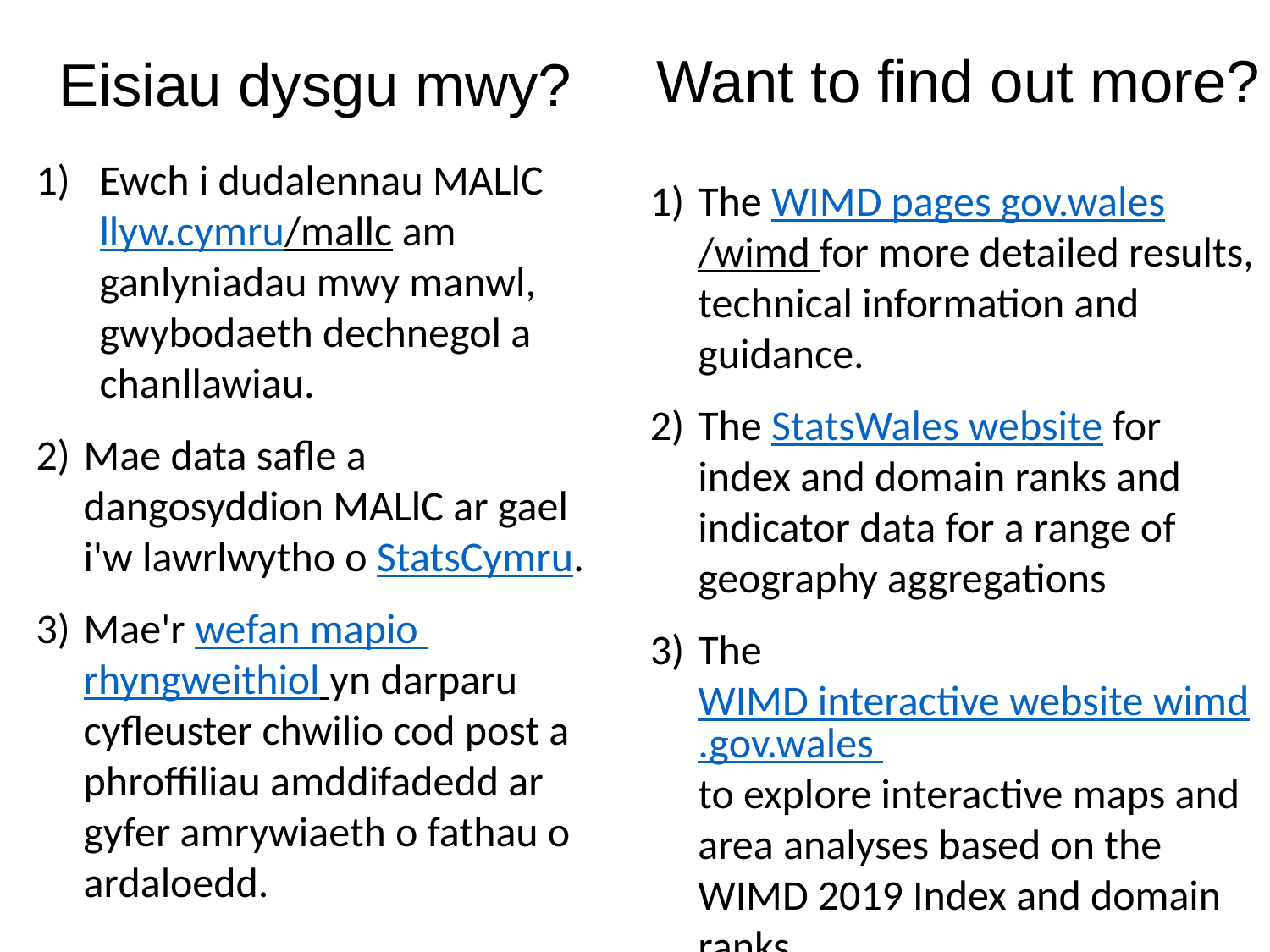

Want to find out more?
Eisiau dysgu mwy?

The WIMD pages gov.wales/wimd for more detailed results, technical information and guidance.
The StatsWales website for index and domain ranks and indicator data for a range of geography aggregations
The WIMD interactive website wimd.gov.wales to explore interactive maps and area analyses based on the WIMD 2019 Index and domain ranks

Ewch i dudalennau MALlC llyw.cymru/mallc am ganlyniadau mwy manwl, gwybodaeth dechnegol a chanllawiau.
Mae data safle a dangosyddion MALlC ar gael i'w lawrlwytho o StatsCymru.
Mae'r wefan mapio rhyngweithiol yn darparu cyfleuster chwilio cod post a phroffiliau amddifadedd ar gyfer amrywiaeth o fathau o ardaloedd.